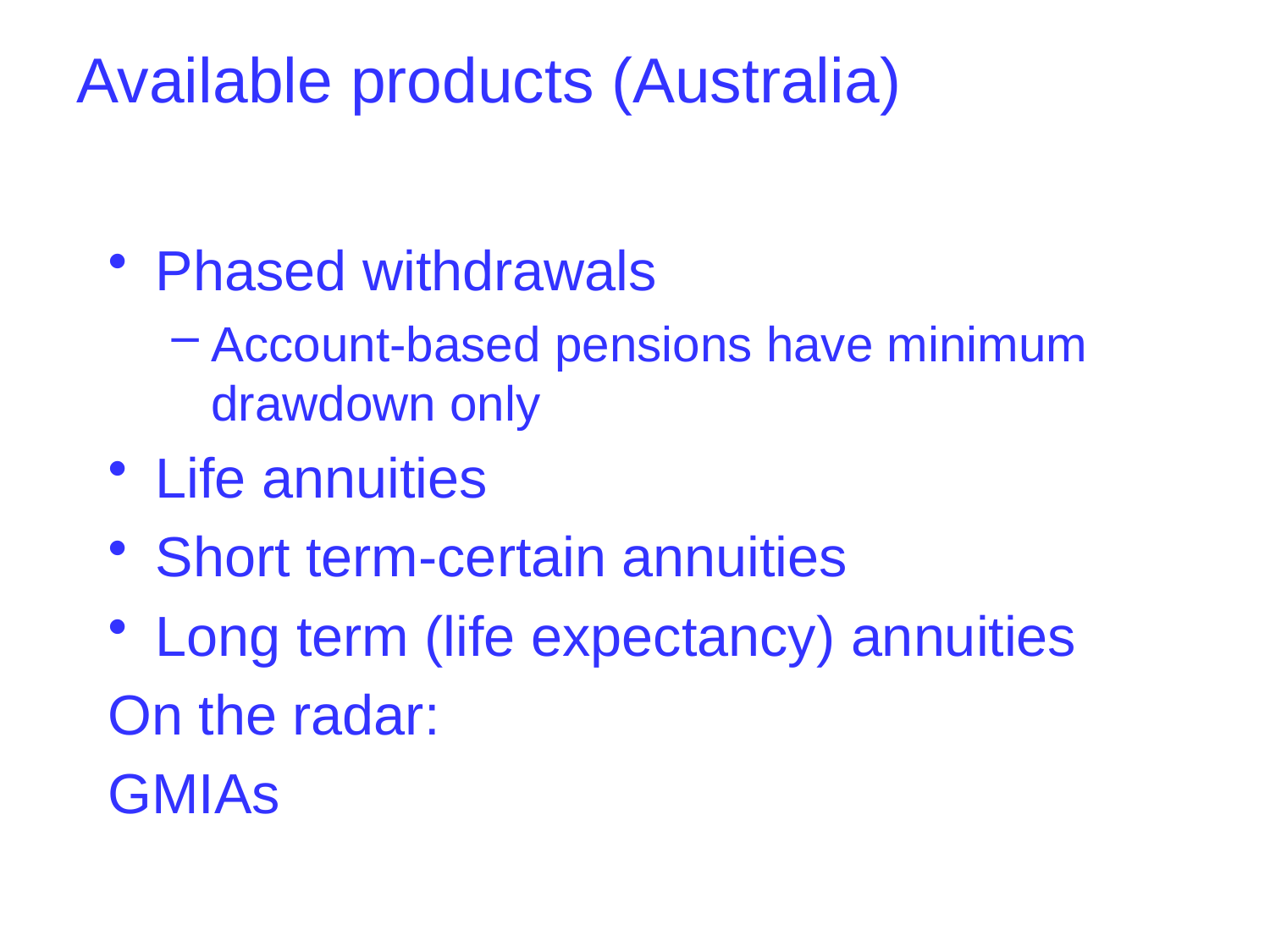

# Available products (Australia)
Phased withdrawals
Account-based pensions have minimum drawdown only
Life annuities
Short term-certain annuities
Long term (life expectancy) annuities
On the radar:
GMIAs